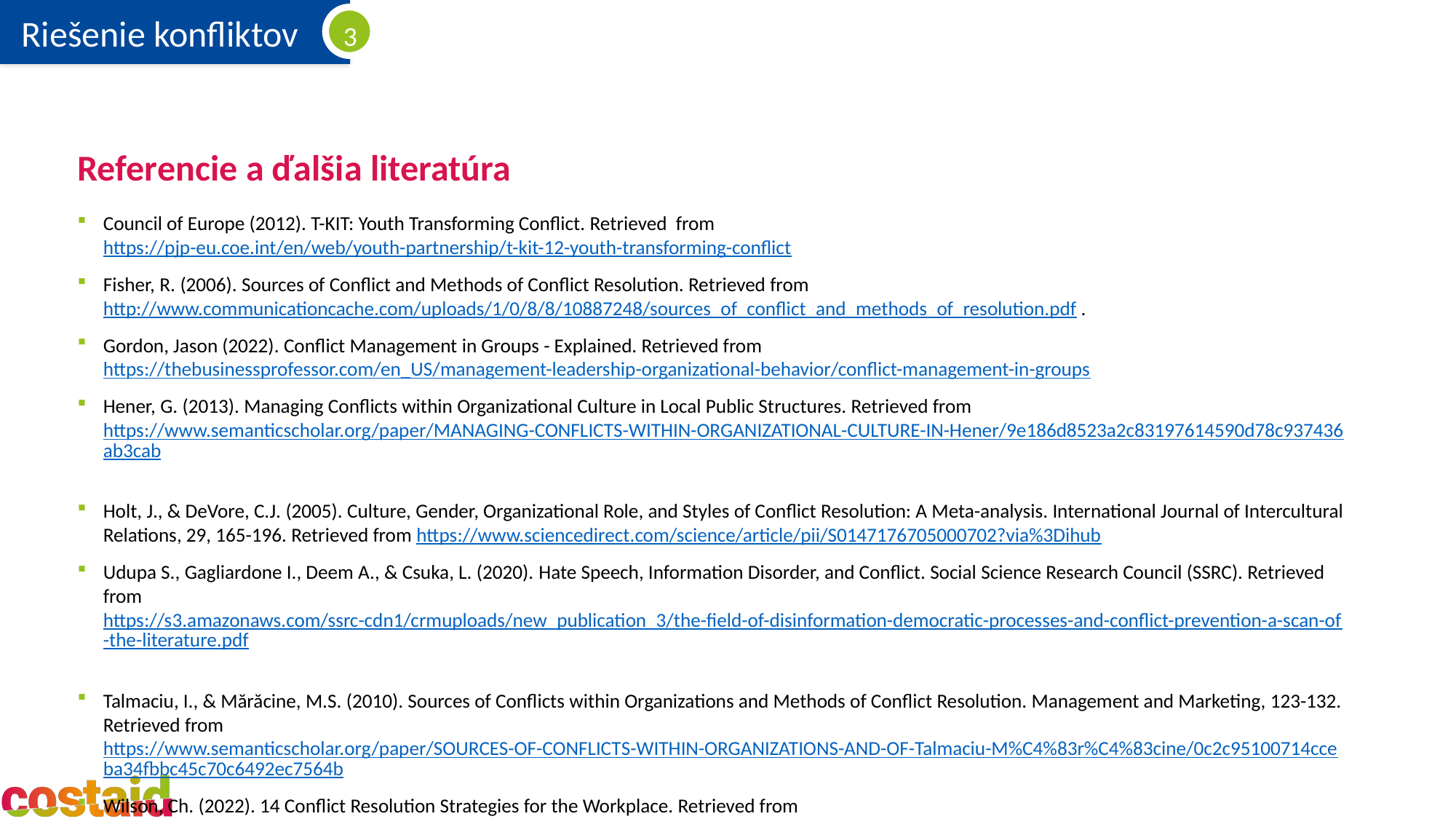

# Referencie a ďalšia literatúra
Council of Europe (2012). T-KIT: Youth Transforming Conflict. Retrieved  from https://pjp-eu.coe.int/en/web/youth-partnership/t-kit-12-youth-transforming-conflict
Fisher, R. (2006). Sources of Conflict and Methods of Conflict Resolution. Retrieved from http://www.communicationcache.com/uploads/1/0/8/8/10887248/sources_of_conflict_and_methods_of_resolution.pdf .
Gordon, Jason (2022). Conflict Management in Groups - Explained. Retrieved from https://thebusinessprofessor.com/en_US/management-leadership-organizational-behavior/conflict-management-in-groups
Hener, G. (2013). Managing Conflicts within Organizational Culture in Local Public Structures. Retrieved from https://www.semanticscholar.org/paper/MANAGING-CONFLICTS-WITHIN-ORGANIZATIONAL-CULTURE-IN-Hener/9e186d8523a2c83197614590d78c937436ab3cab
Holt, J., & DeVore, C.J. (2005). Culture, Gender, Organizational Role, and Styles of Conflict Resolution: A Meta-analysis. International Journal of Intercultural Relations, 29, 165-196. Retrieved from https://www.sciencedirect.com/science/article/pii/S0147176705000702?via%3Dihub
Udupa S., Gagliardone I., Deem A., & Csuka, L. (2020). Hate Speech, Information Disorder, and Conflict. Social Science Research Council (SSRC). Retrieved from https://s3.amazonaws.com/ssrc-cdn1/crmuploads/new_publication_3/the-field-of-disinformation-democratic-processes-and-conflict-prevention-a-scan-of-the-literature.pdf
Talmaciu, I., & Mărăcine, M.S. (2010). Sources of Conflicts within Organizations and Methods of Conflict Resolution. Management and Marketing, 123-132. Retrieved from https://www.semanticscholar.org/paper/SOURCES-OF-CONFLICTS-WITHIN-ORGANIZATIONS-AND-OF-Talmaciu-M%C4%83r%C4%83cine/0c2c95100714cceba34fbbc45c70c6492ec7564b
Wilson, Ch. (2022). 14 Conflict Resolution Strategies for the Workplace. Retrieved from https://positivepsychology.com/conflict-resolution-in-the-workplace/?utm_content=cmp-true